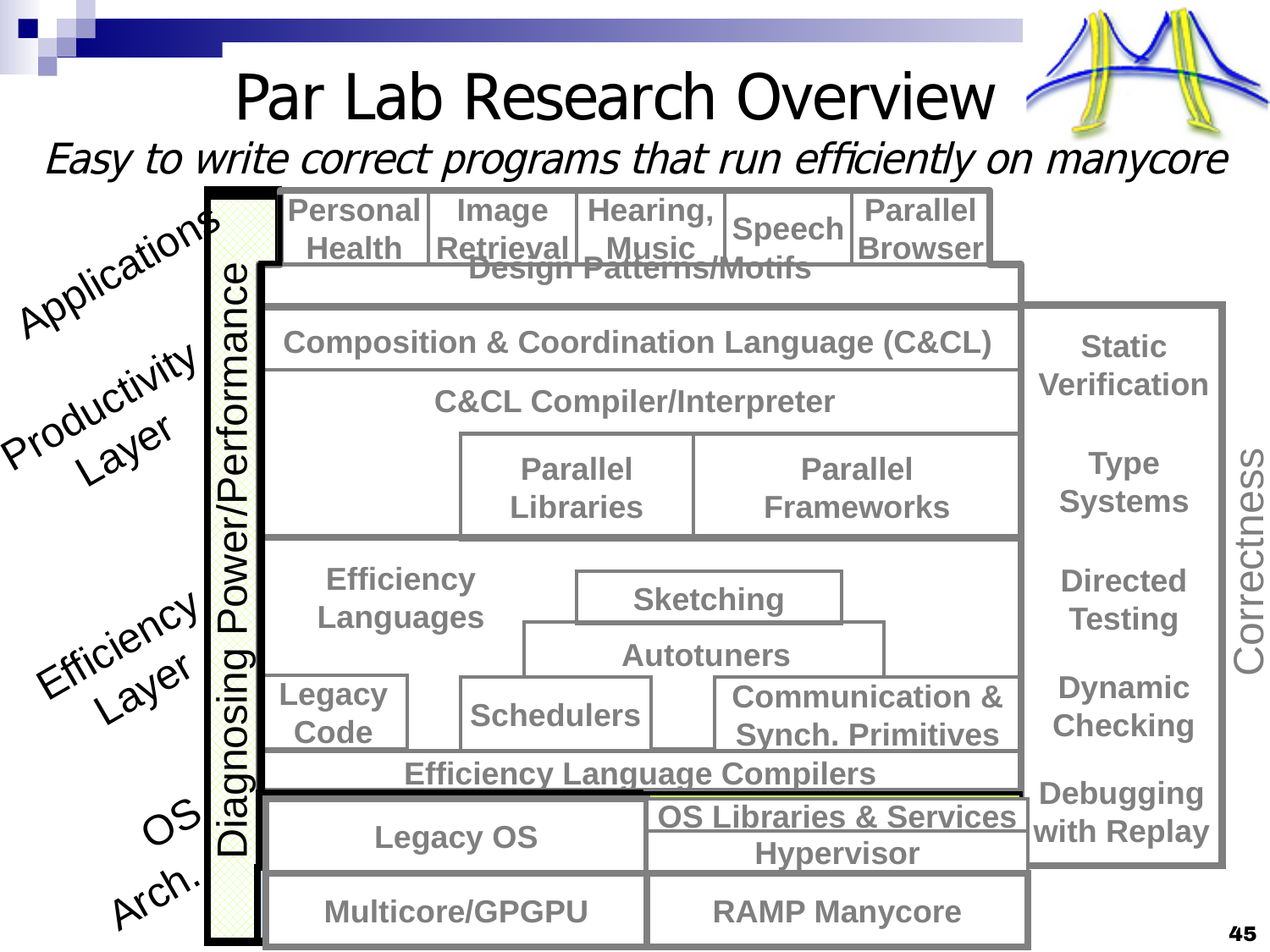

# Par Lab Research Overview
Easy to write correct programs that run efficiently on manycore

Personal Health
Image Retrieval
Hearing, Music
Speech
Parallel Browser

Applications

Design Patterns/Motifs

Composition & Coordination Language (C&CL)
Static Verification
Productivity Layer
C&CL Compiler/Interpreter
Parallel Libraries
Parallel Frameworks
Type Systems

Diagnosing Power/Performance
Correctness

Efficiency Languages
Directed Testing
Sketching
Efficiency Layer

Autotuners
Dynamic Checking
Legacy Code
Schedulers
Communication & Synch. Primitives
Efficiency Language Compilers
Debugging
with Replay
Legacy OS

OS Libraries & Services
OS
Legacy OS
OS Libraries & Services
Hypervisor
Hypervisor
Arch.
Multicore/GPGPU
Multicore/GPGPU
RAMP Manycore
RAMP Manycore
Multicore/GPGPU
RAMP Manycore
45